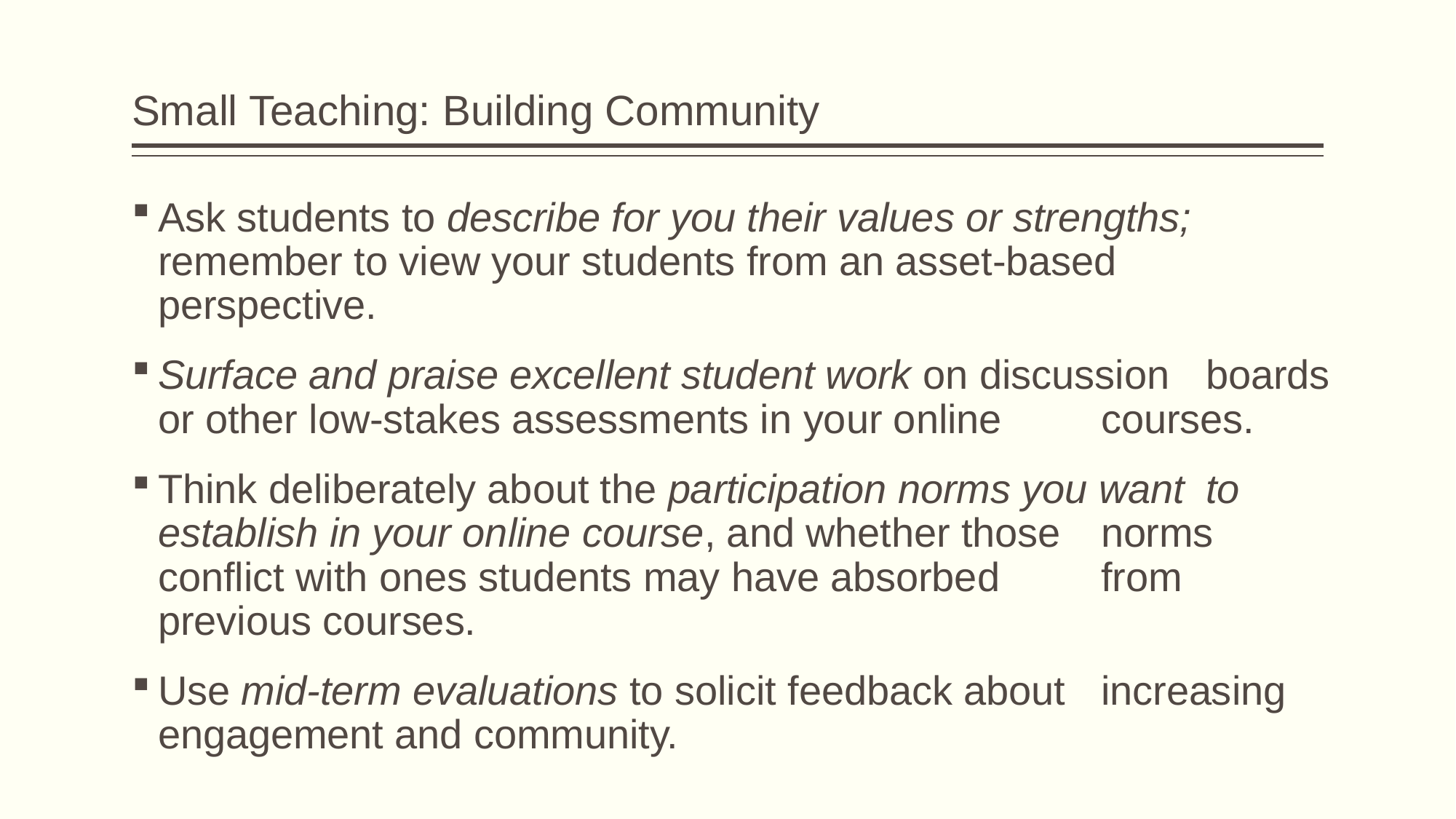

# Small Teaching: Building Community
Ask students to describe for you their values or strengths; 	remember to view your students from an asset-based 	perspective.
Surface and praise excellent student work on discussion 	boards or other low-stakes assessments in your online 	courses.
Think deliberately about the participation norms you want 	to establish in your online course, and whether those 	norms conflict with ones students may have absorbed 	from previous courses.
Use mid-term evaluations to solicit feedback about 	increasing engagement and community.